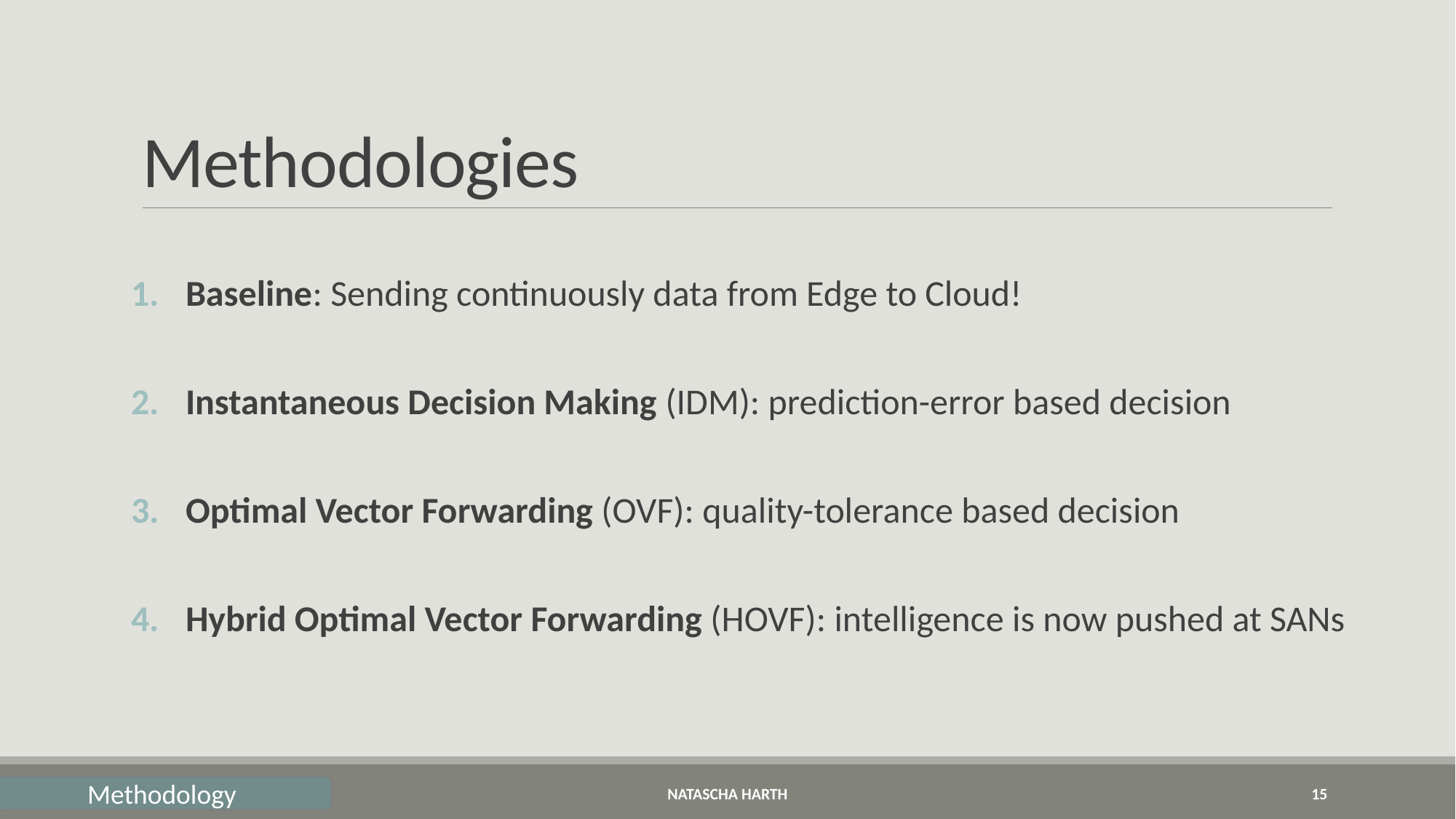

# Methodologies
Baseline: Sending continuously data from Edge to Cloud!
Instantaneous Decision Making (IDM): prediction-error based decision
Optimal Vector Forwarding (OVF): quality-tolerance based decision
Hybrid Optimal Vector Forwarding (HOVF): intelligence is now pushed at SANs
Natascha Harth
15
Methodology